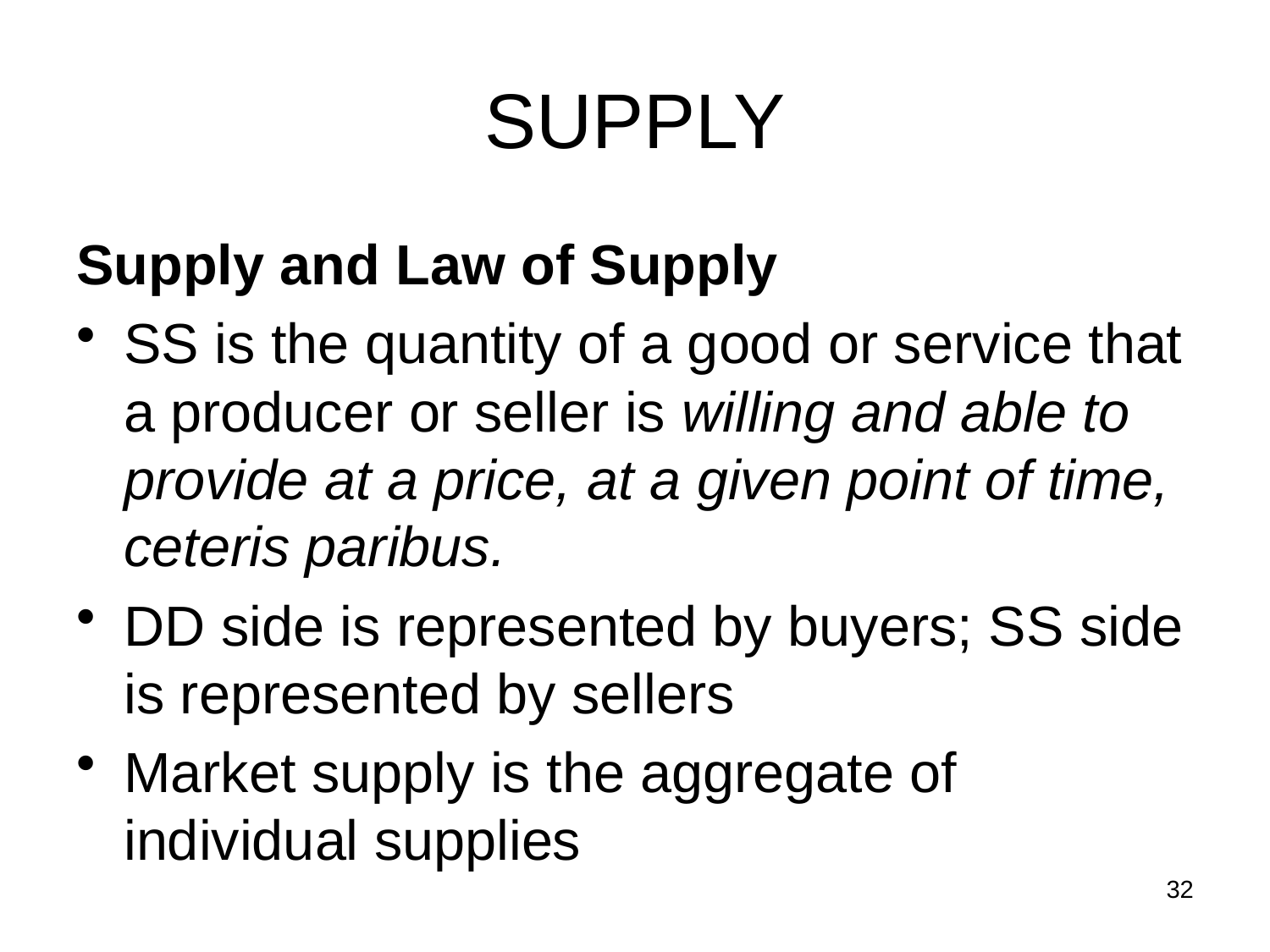

# SUPPLY
Supply and Law of Supply
SS is the quantity of a good or service that a producer or seller is willing and able to provide at a price, at a given point of time, ceteris paribus.
DD side is represented by buyers; SS side is represented by sellers
Market supply is the aggregate of individual supplies

32